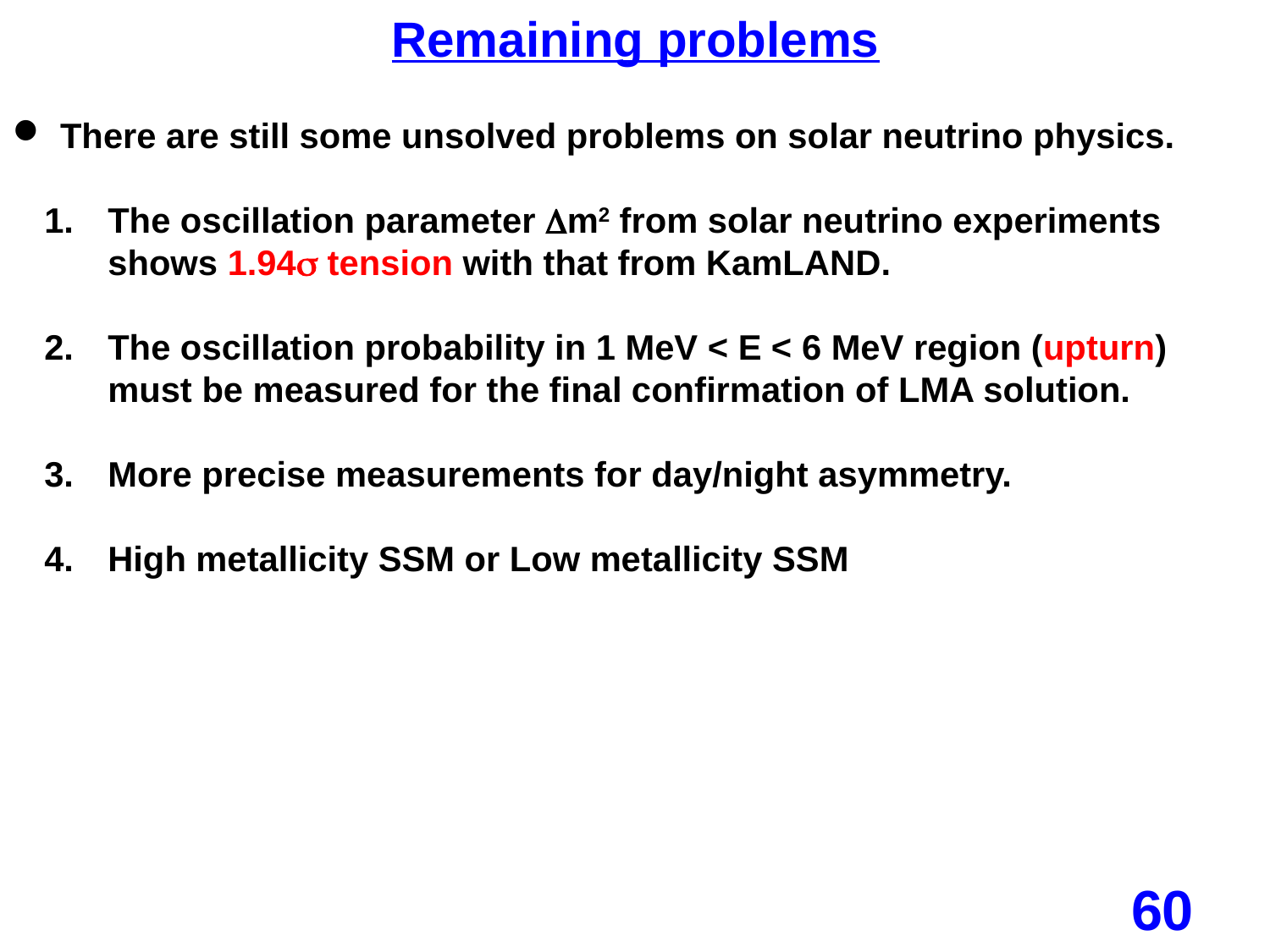

Remaining problems
There are still some unsolved problems on solar neutrino physics.
The oscillation parameter Δm2 from solar neutrino experiments shows 1.94σ tension with that from KamLAND.

The oscillation probability in 1 MeV < E < 6 MeV region (upturn) must be measured for the final confirmation of LMA solution.

More precise measurements for day/night asymmetry.

High metallicity SSM or Low metallicity SSM
60